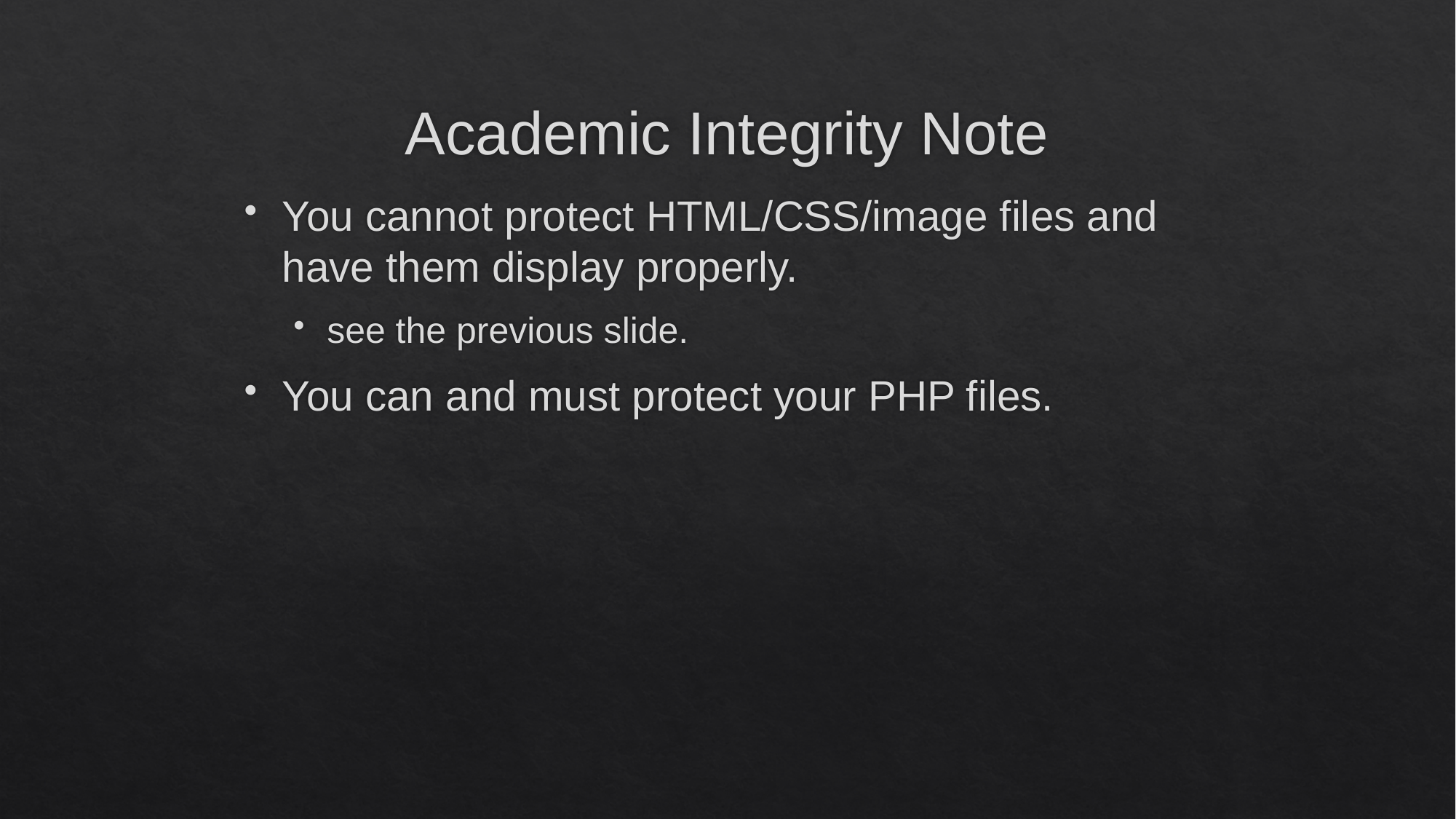

# Academic Integrity Note
You cannot protect HTML/CSS/image files and have them display properly.
see the previous slide.
You can and must protect your PHP files.